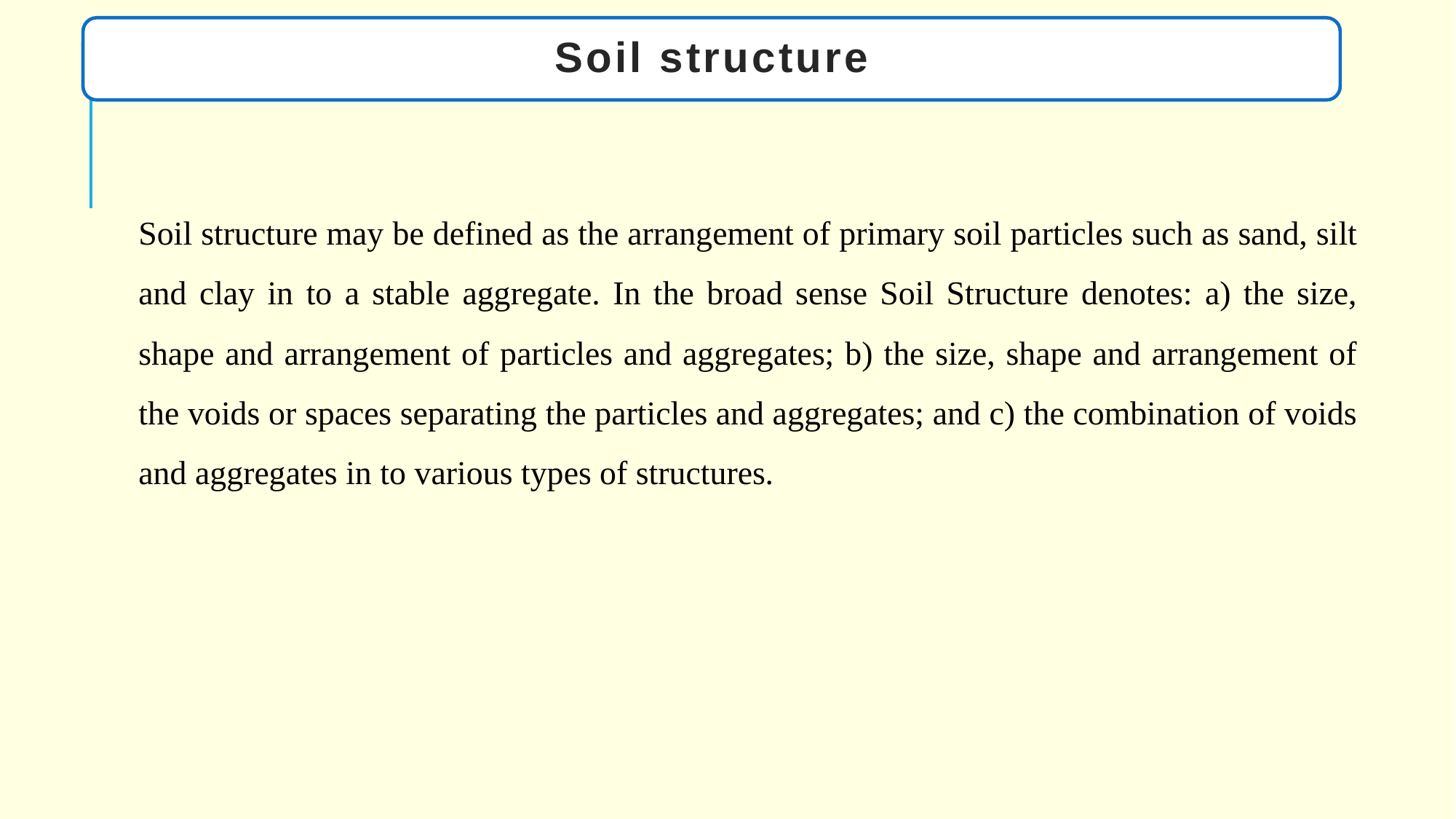

Soil structure
Soil structure may be defined as the arrangement of primary soil particles such as sand, silt and clay in to a stable aggregate. In the broad sense Soil Structure denotes: a) the size, shape and arrangement of particles and aggregates; b) the size, shape and arrangement of the voids or spaces separating the particles and aggregates; and c) the combination of voids and aggregates in to various types of structures.